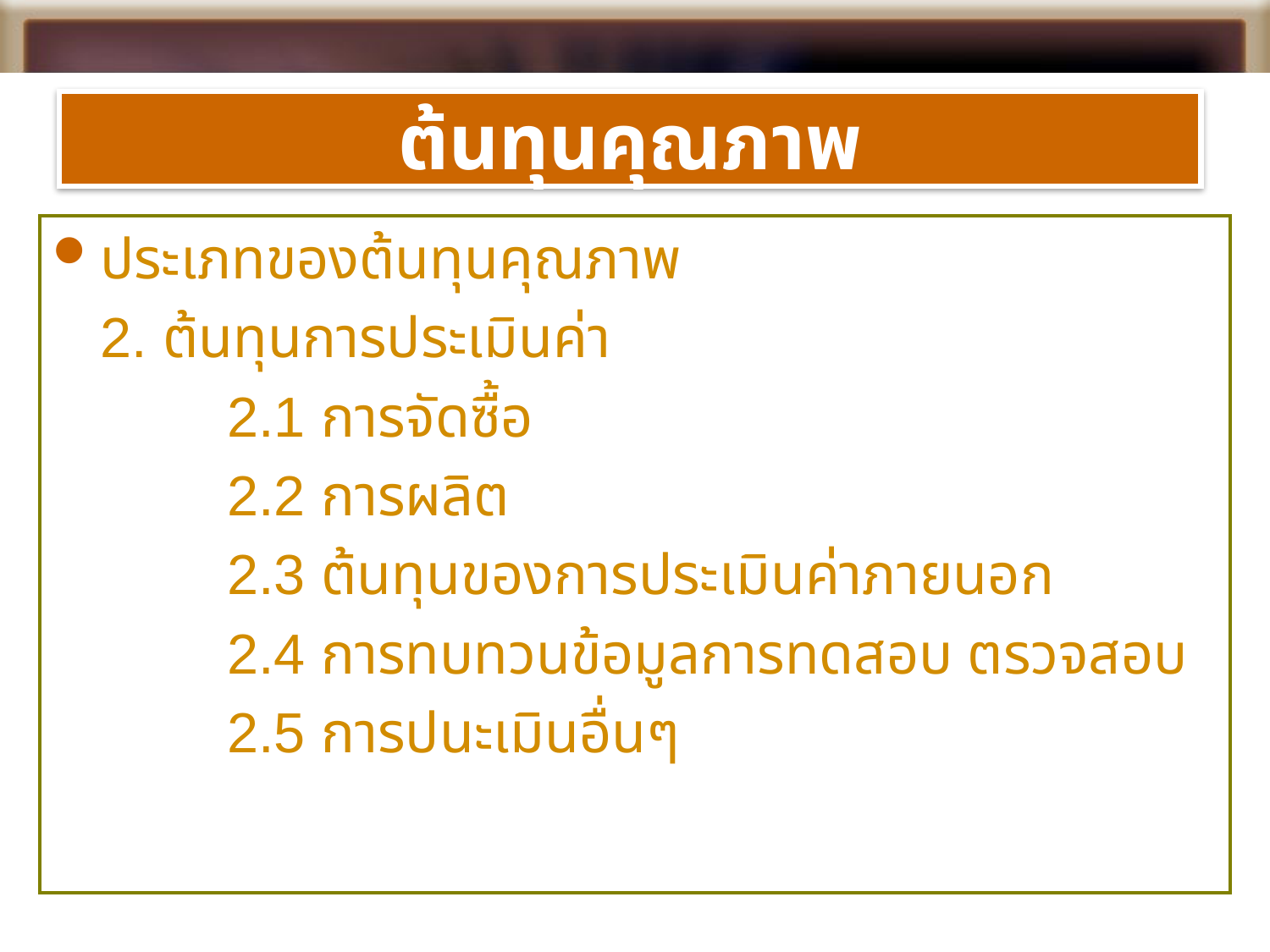

# ต้นทุนคุณภาพ
ประเภทของต้นทุนคุณภาพ
	2. ต้นทุนการประเมินค่า
		2.1 การจัดซื้อ
		2.2 การผลิต
		2.3 ต้นทุนของการประเมินค่าภายนอก
		2.4 การทบทวนข้อมูลการทดสอบ ตรวจสอบ
		2.5 การปนะเมินอื่นๆ